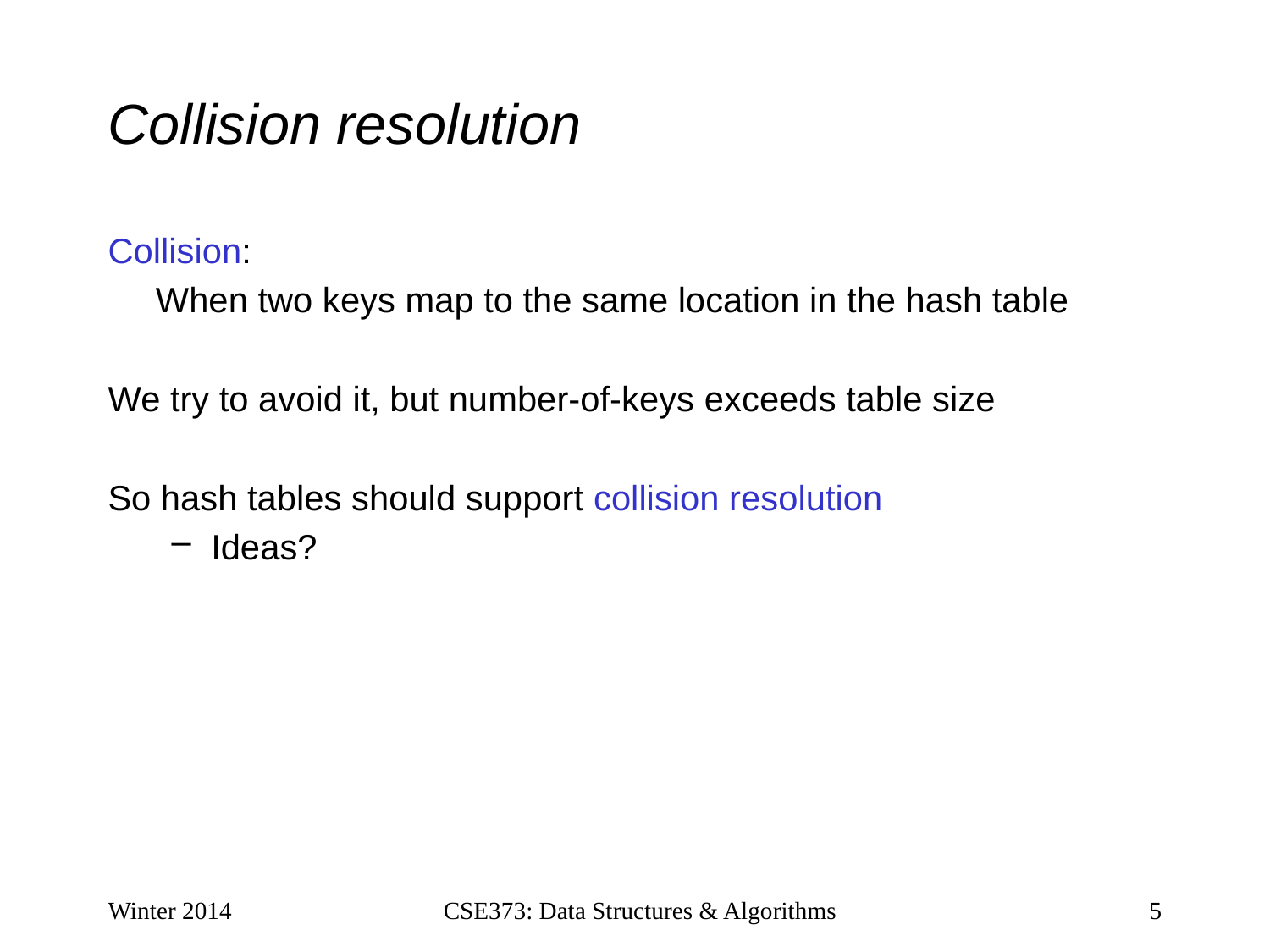

# Collision resolution
Collision:
	When two keys map to the same location in the hash table

We try to avoid it, but number-of-keys exceeds table size

So hash tables should support collision resolution
Ideas?
Winter 2014
CSE373: Data Structures & Algorithms
5